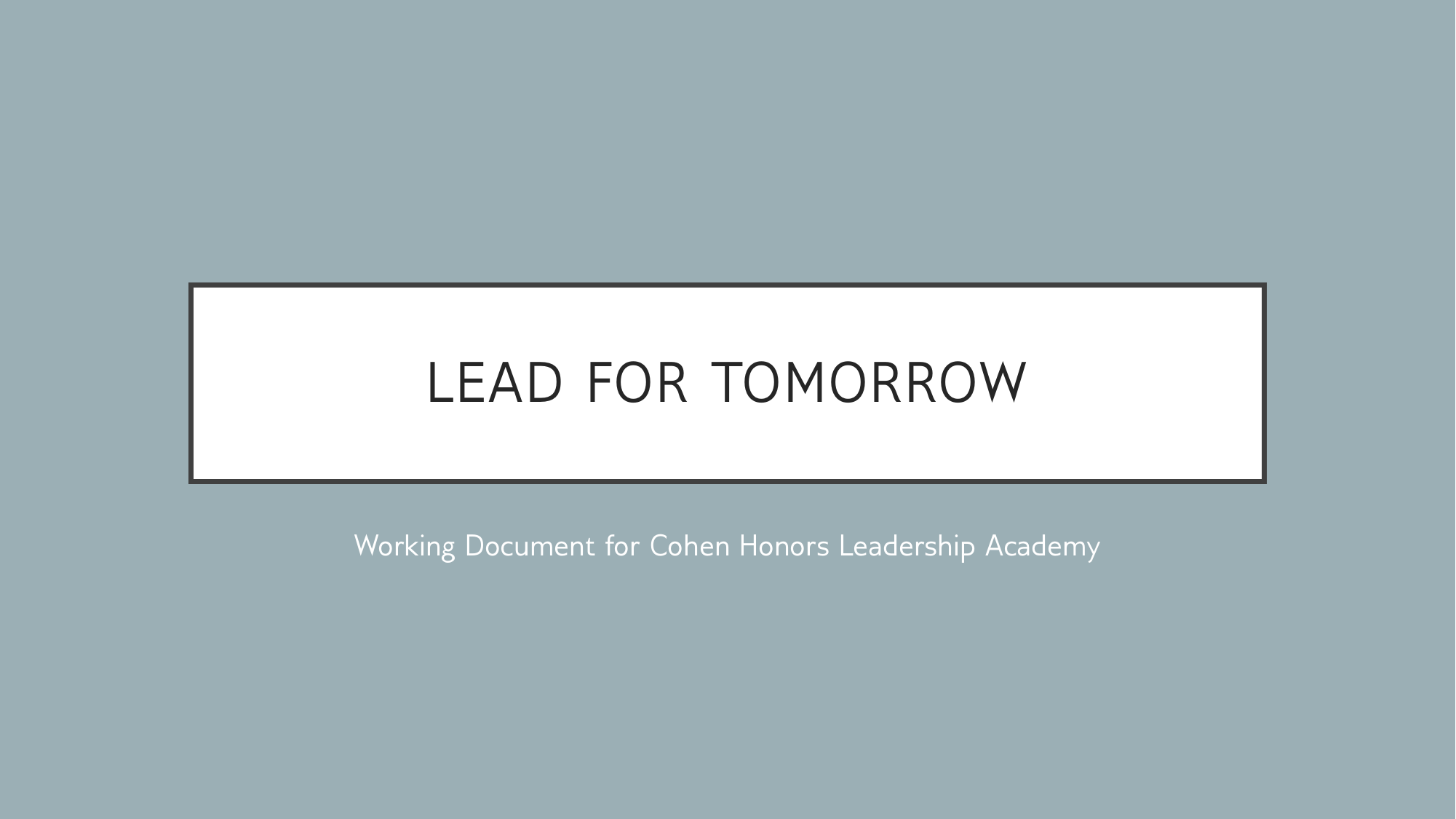

# Lead for Tomorrow
Working Document for Cohen Honors Leadership Academy